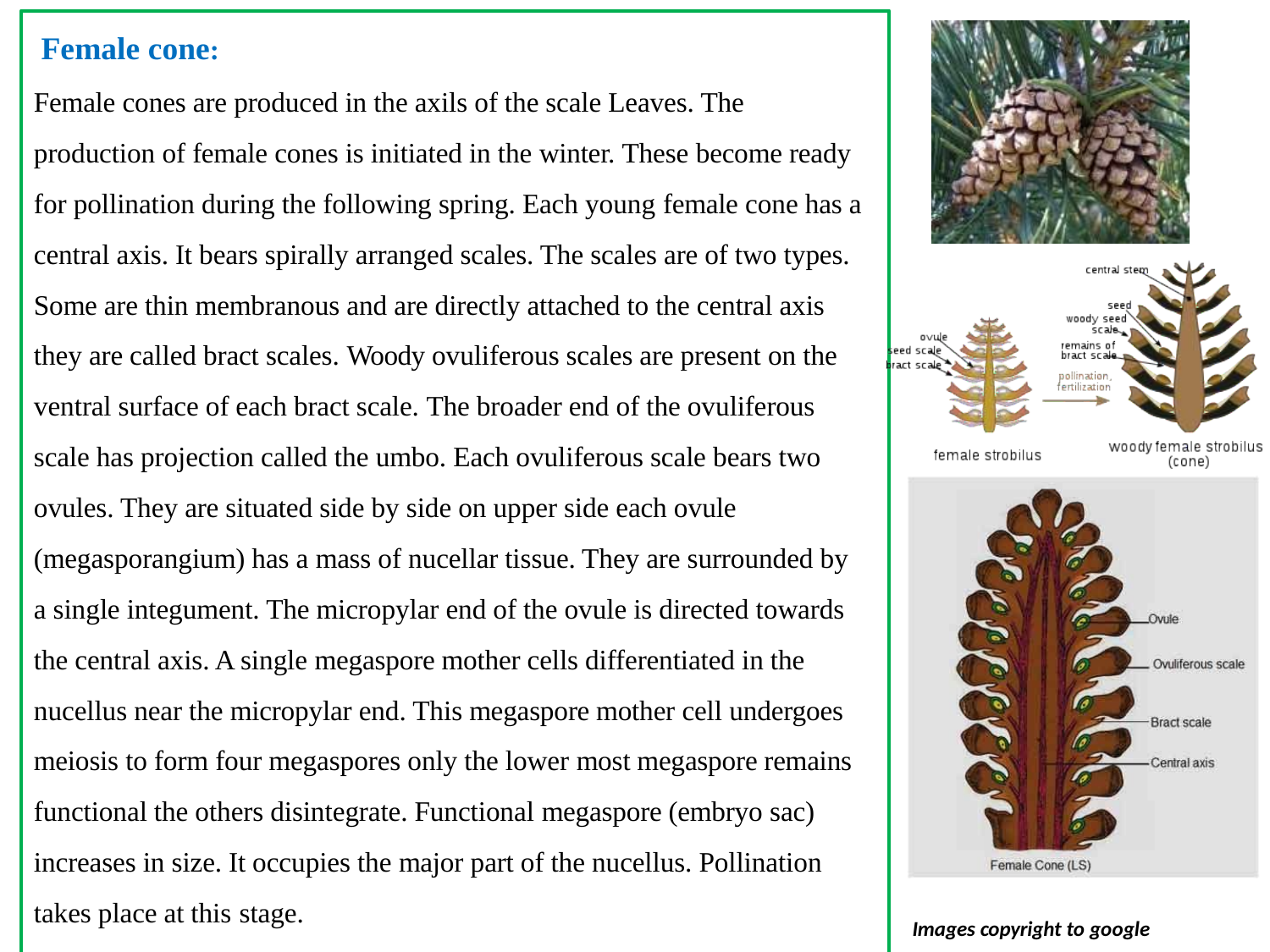

# Female cone:
Female cones are produced in the axils of the scale Leaves. The  production of female cones is initiated in the winter. These become ready  for pollination during the following spring. Each young female cone has a  central axis. It bears spirally arranged scales. The scales are of two types.  Some are thin membranous and are directly attached to the central axis  they are called bract scales. Woody ovuliferous scales are present on the  ventral surface of each bract scale. The broader end of the ovuliferous  scale has projection called the umbo. Each ovuliferous scale bears two  ovules. They are situated side by side on upper side each ovule  (megasporangium) has a mass of nucellar tissue. They are surrounded by  a single integument. The micropylar end of the ovule is directed towards  the central axis. A single megaspore mother cells differentiated in the  nucellus near the micropylar end. This megaspore mother cell undergoes  meiosis to form four megaspores only the lower most megaspore remains  functional the others disintegrate. Functional megaspore (embryo sac)  increases in size. It occupies the major part of the nucellus. Pollination  takes place at this stage.

Images copyright to google